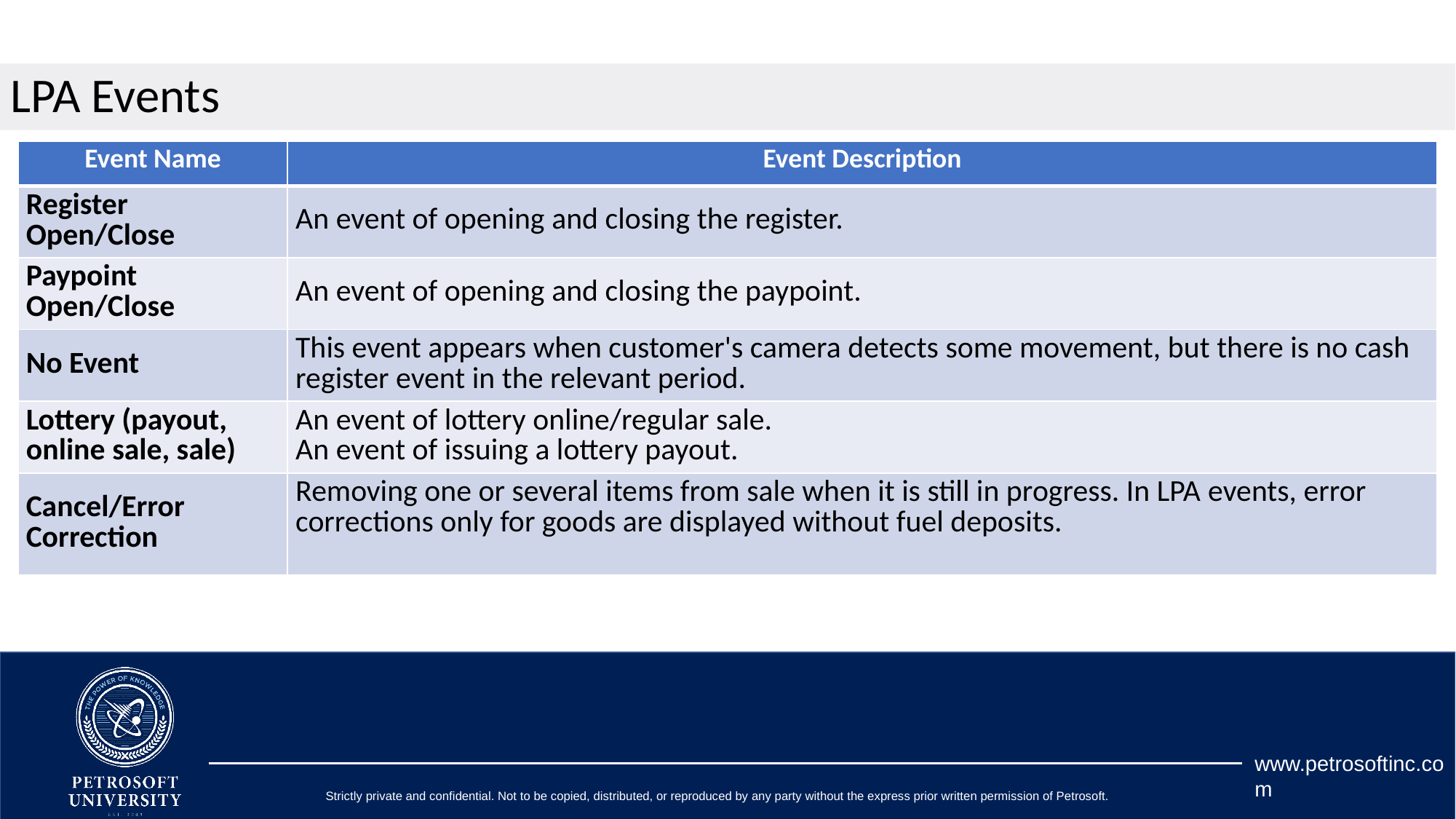

# LPA Events
| Event Name | Event Description |
| --- | --- |
| Register Open/Close | An event of opening and closing the register. |
| Paypoint Open/Close | An event of opening and closing the paypoint. |
| No Event | This event appears when customer's camera detects some movement, but there is no cash register event in the relevant period. |
| Lottery (payout, online sale, sale) | An event of lottery online/regular sale. An event of issuing a lottery payout. |
| Cancel/Error Correction | Removing one or several items from sale when it is still in progress. In LPA events, error corrections only for goods are displayed without fuel deposits. |